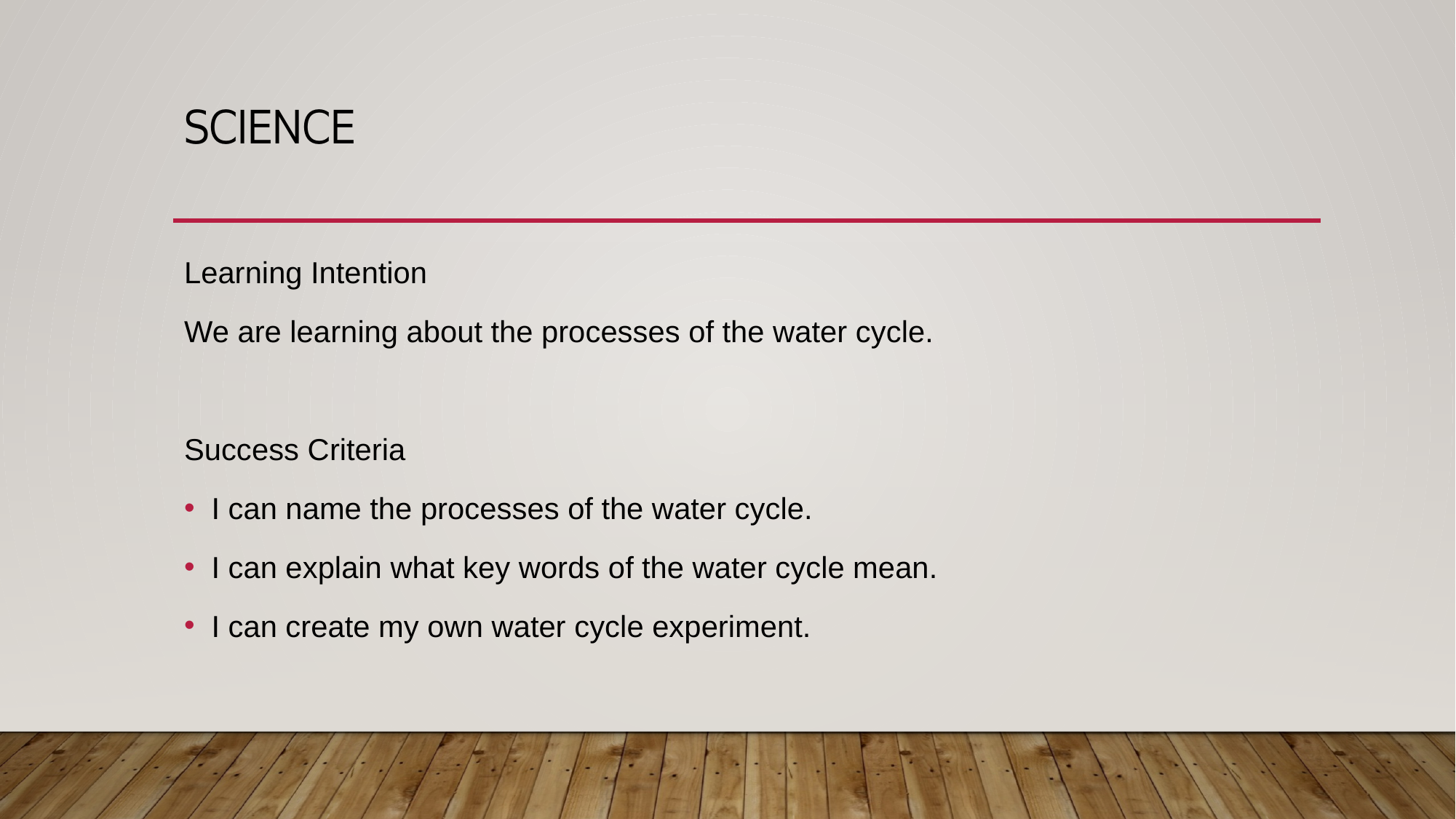

# Science
Learning Intention
We are learning about the processes of the water cycle.

Success Criteria
I can name the processes of the water cycle.
I can explain what key words of the water cycle mean.
I can create my own water cycle experiment.